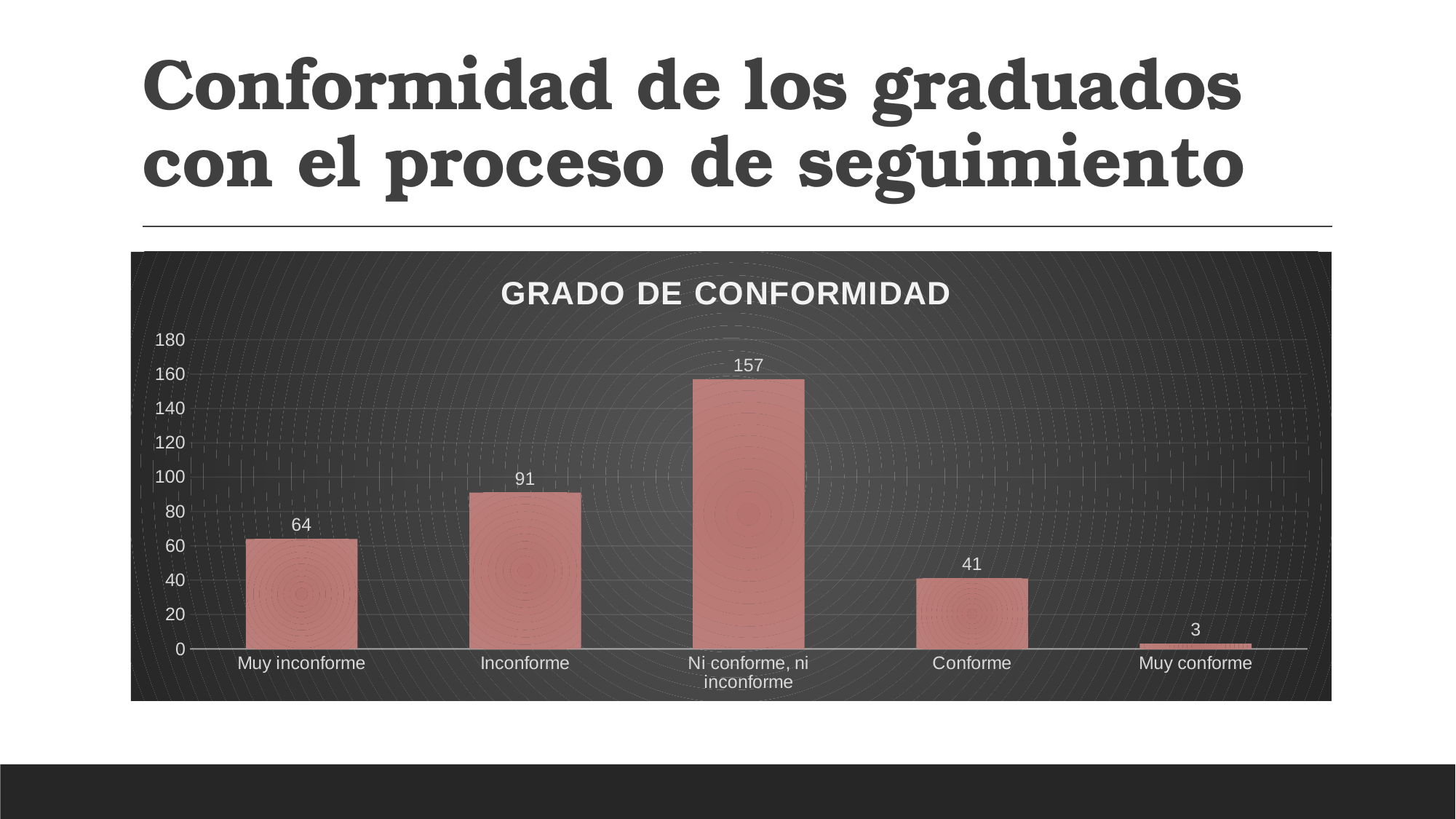

# Conformidad de los graduados con el proceso de seguimiento

### Chart: GRADO DE CONFORMIDAD

| Category | f |
|---|---|
| Muy inconforme | 64.0 |
| Inconforme | 91.0 |
| Ni conforme, ni inconforme | 157.0 |
| Conforme | 41.0 |
| Muy conforme | 3.0 |